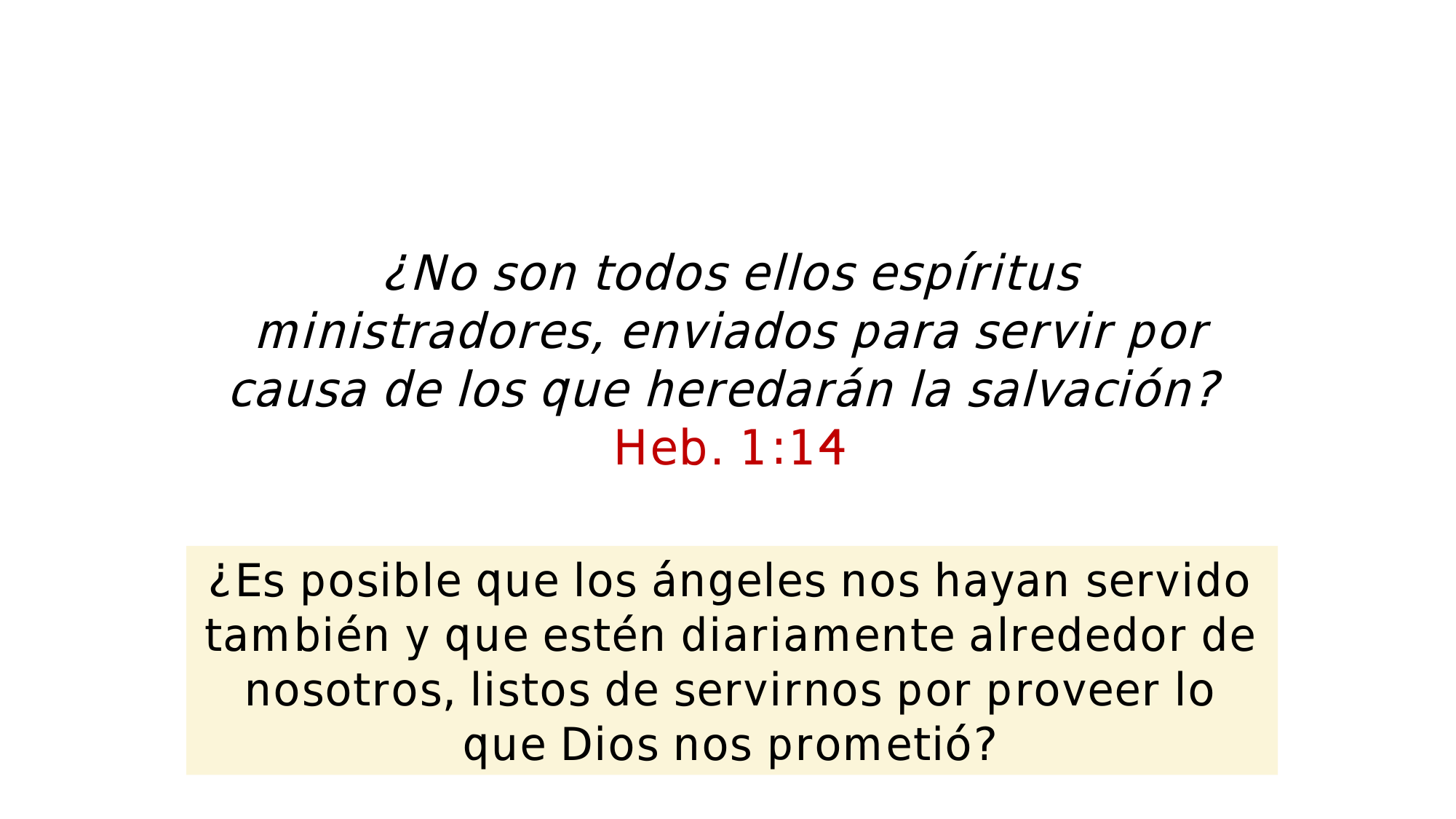

¿No son todos ellos espíritus ministradores, enviados para servir por causa de los que heredarán la salvación?
Heb. 1:14
¿Es posible que los ángeles nos hayan servido también y que estén diariamente alrededor de nosotros, listos de servirnos por proveer lo que Dios nos prometió?